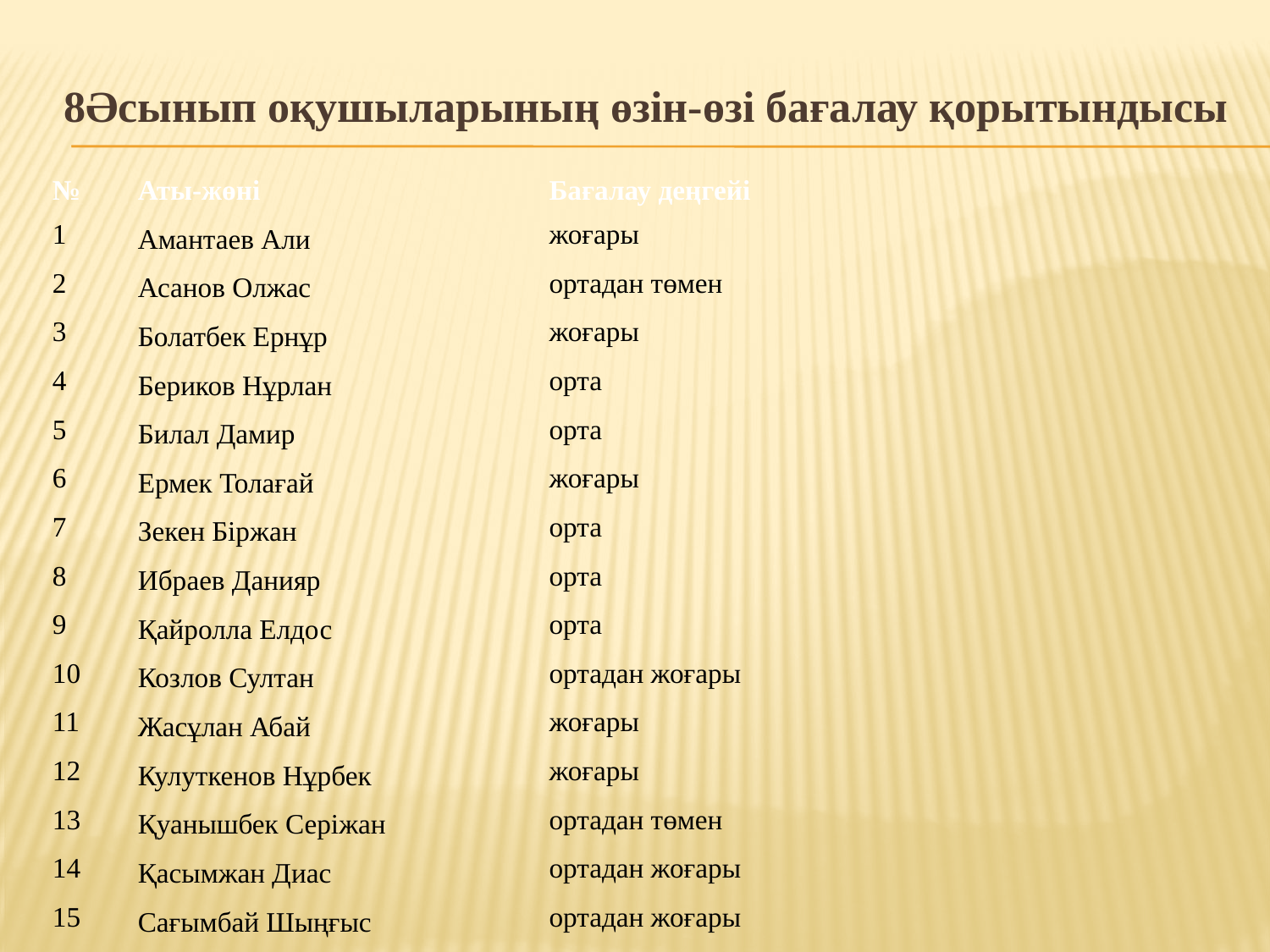

8Әсынып оқушыларының өзін-өзі бағалау қорытындысы
| № | Аты-жөні | Бағалау деңгейі |
| --- | --- | --- |
| 1 | Амантаев Али | жоғары |
| 2 | Асанов Олжас | ортадан төмен |
| 3 | Болатбек Ернұр | жоғары |
| 4 | Бериков Нұрлан | орта |
| 5 | Билал Дамир | орта |
| 6 | Ермек Толағай | жоғары |
| 7 | Зекен Біржан | орта |
| 8 | Ибраев Данияр | орта |
| 9 | Қайролла Елдос | орта |
| 10 | Козлов Султан | ортадан жоғары |
| 11 | Жасұлан Абай | жоғары |
| 12 | Кулуткенов Нұрбек | жоғары |
| 13 | Қуанышбек Серіжан | ортадан төмен |
| 14 | Қасымжан Диас | ортадан жоғары |
| 15 | Сағымбай Шыңғыс | ортадан жоғары |
| 16 | Сатыболдин Аманбек | жоғары |
| 17 | Толеутай Адай | жоғары |
| 18 | Тусипбаев Ернұр | ортадан төмен |
| 19 | Асылбекұлы Мирас | ортадан жоғары |
| 20 | Сембек Әулет | жоғары |